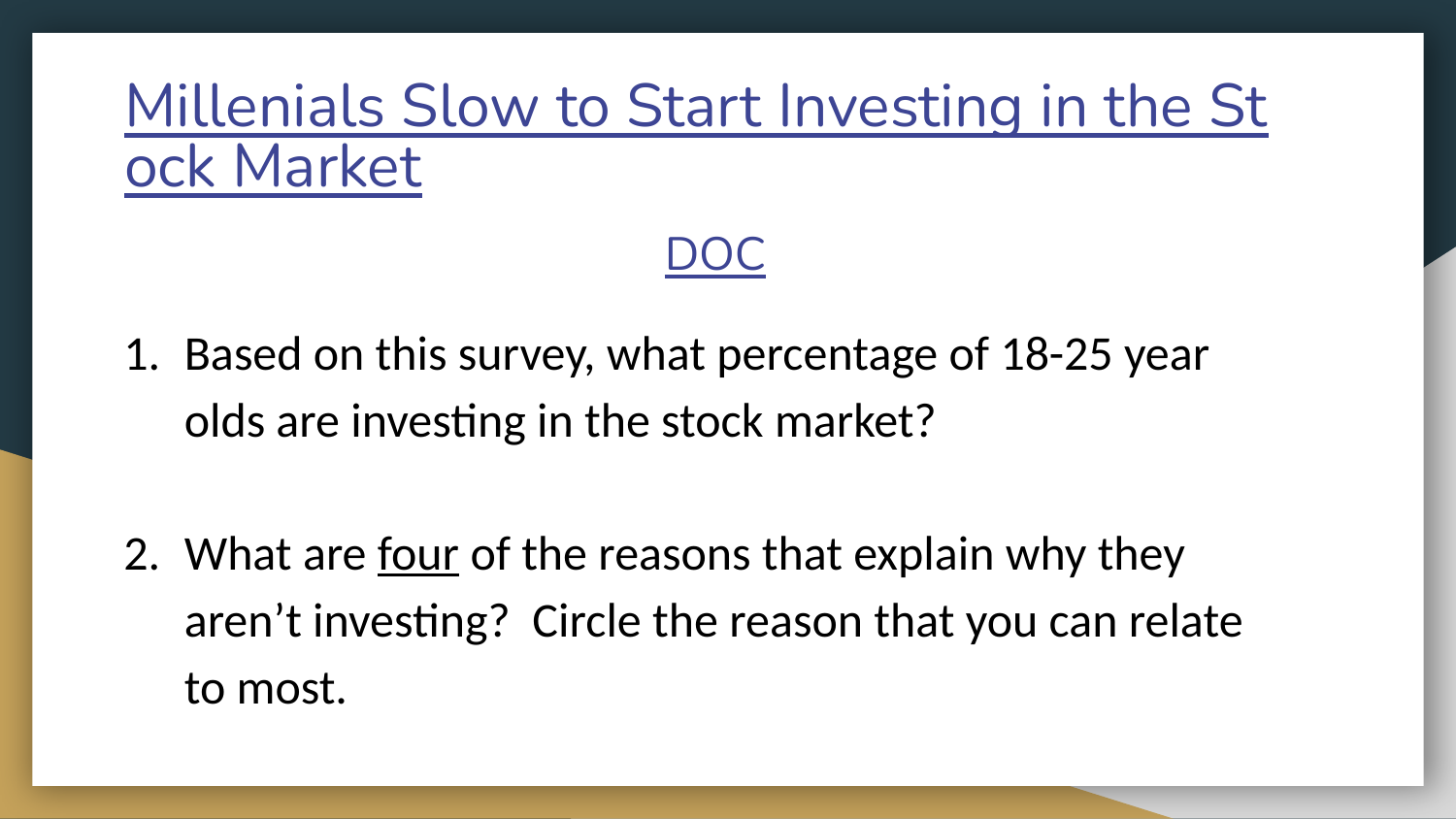

# Millenials Slow to Start Investing in the Stock Market DOC
Based on this survey, what percentage of 18-25 year olds are investing in the stock market?

What are four of the reasons that explain why they aren’t investing?  Circle the reason that you can relate to most.